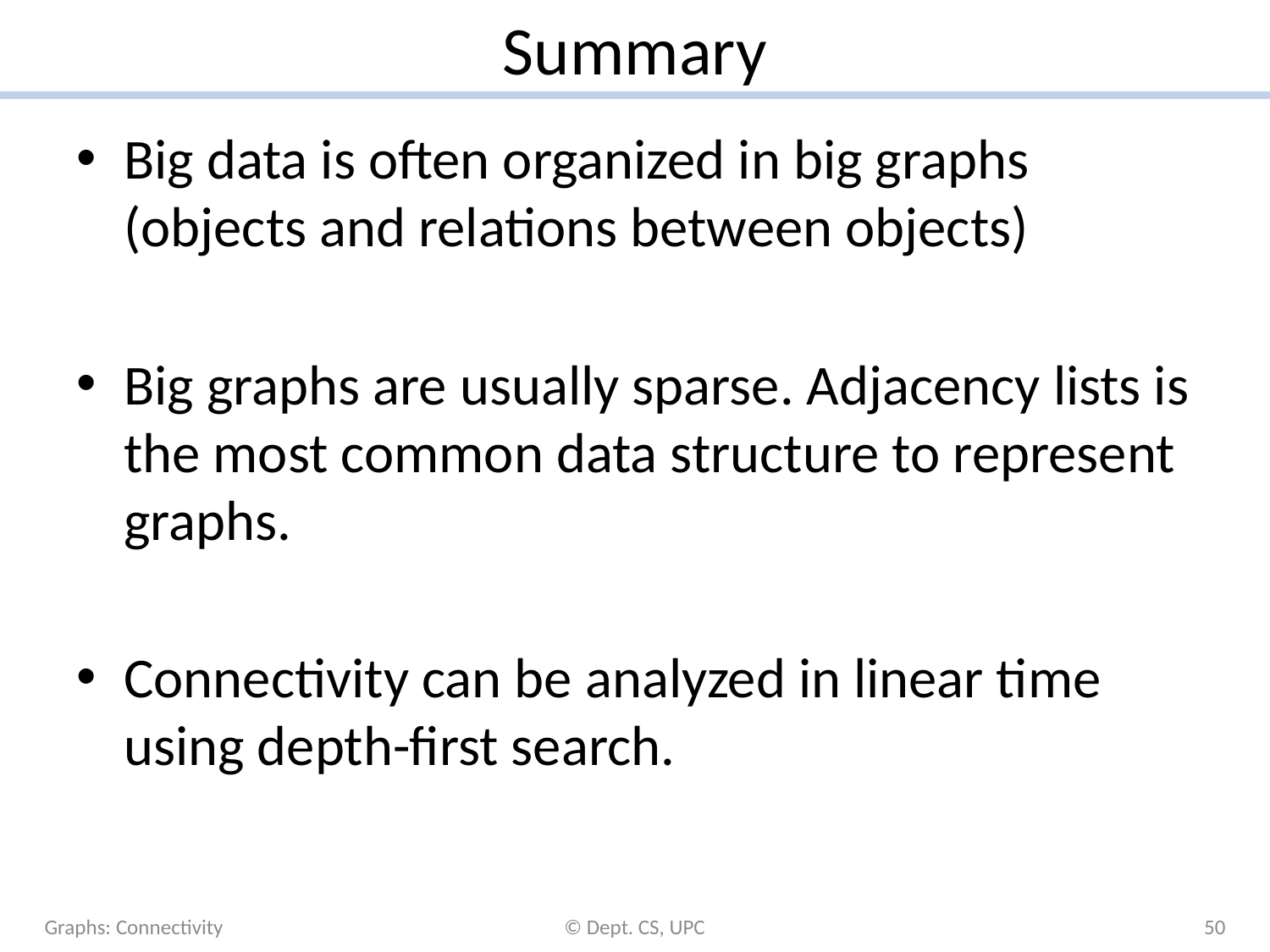

# Summary
Big data is often organized in big graphs (objects and relations between objects)

Big graphs are usually sparse. Adjacency lists is the most common data structure to represent graphs.

Connectivity can be analyzed in linear time using depth-first search.
Graphs: Connectivity
© Dept. CS, UPC
50